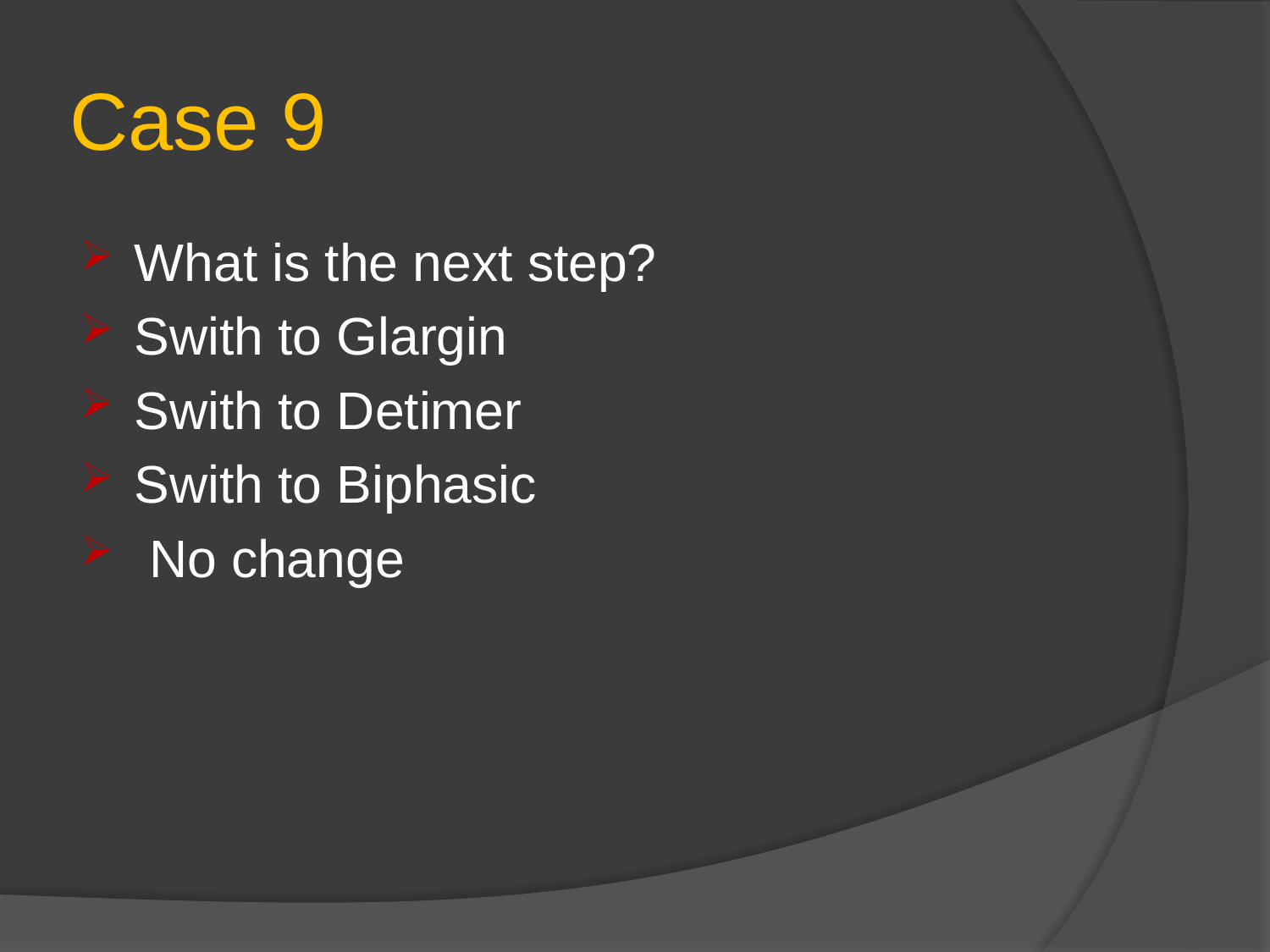

# Case 9
What is the next step?
Swith to Glargin
Swith to Detimer
Swith to Biphasic
 No change